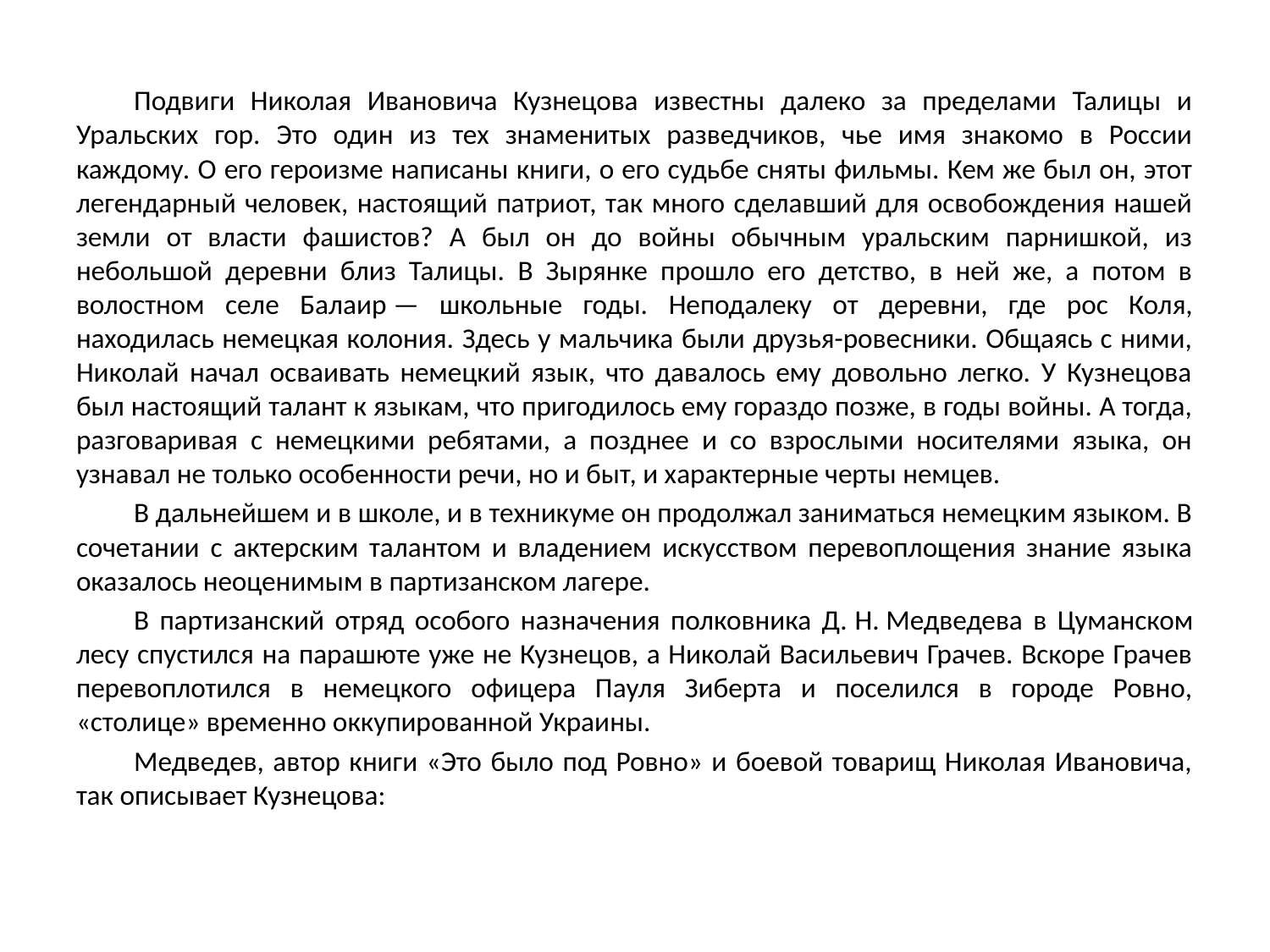

Подвиги Николая Ивановича Кузнецова известны далеко за пределами Талицы и Уральских гор. Это один из тех знаменитых разведчиков, чье имя знакомо в России каждому. О его героизме написаны книги, о его судьбе сняты фильмы. Кем же был он, этот легендарный человек, настоящий патриот, так много сделавший для освобождения нашей земли от власти фашистов? А был он до войны обычным уральским парнишкой, из небольшой деревни близ Талицы. В Зырянке прошло его детство, в ней же, а потом в волостном селе Балаир — школьные годы. Неподалеку от деревни, где рос Коля, находилась немецкая колония. Здесь у мальчика были друзья-ровесники. Общаясь с ними, Николай начал осваивать немецкий язык, что давалось ему довольно легко. У Кузнецова был настоящий талант к языкам, что пригодилось ему гораздо позже, в годы войны. А тогда, разговаривая с немецкими ребятами, а позднее и со взрослыми носителями языка, он узнавал не только особенности речи, но и быт, и характерные черты немцев.
В дальнейшем и в школе, и в техникуме он продолжал заниматься немецким языком. В сочетании с актерским талантом и владением искусством перевоплощения знание языка оказалось неоценимым в партизанском лагере.
В партизанский отряд особого назначения полковника Д. Н. Медведева в Цуманском лесу спустился на парашюте уже не Кузнецов, а Николай Васильевич Грачев. Вскоре Грачев перевоплотился в немецкого офицера Пауля Зиберта и поселился в городе Ровно, «столице» временно оккупированной Украины.
Медведев, автор книги «Это было под Ровно» и боевой товарищ Николая Ивановича, так описывает Кузнецова: